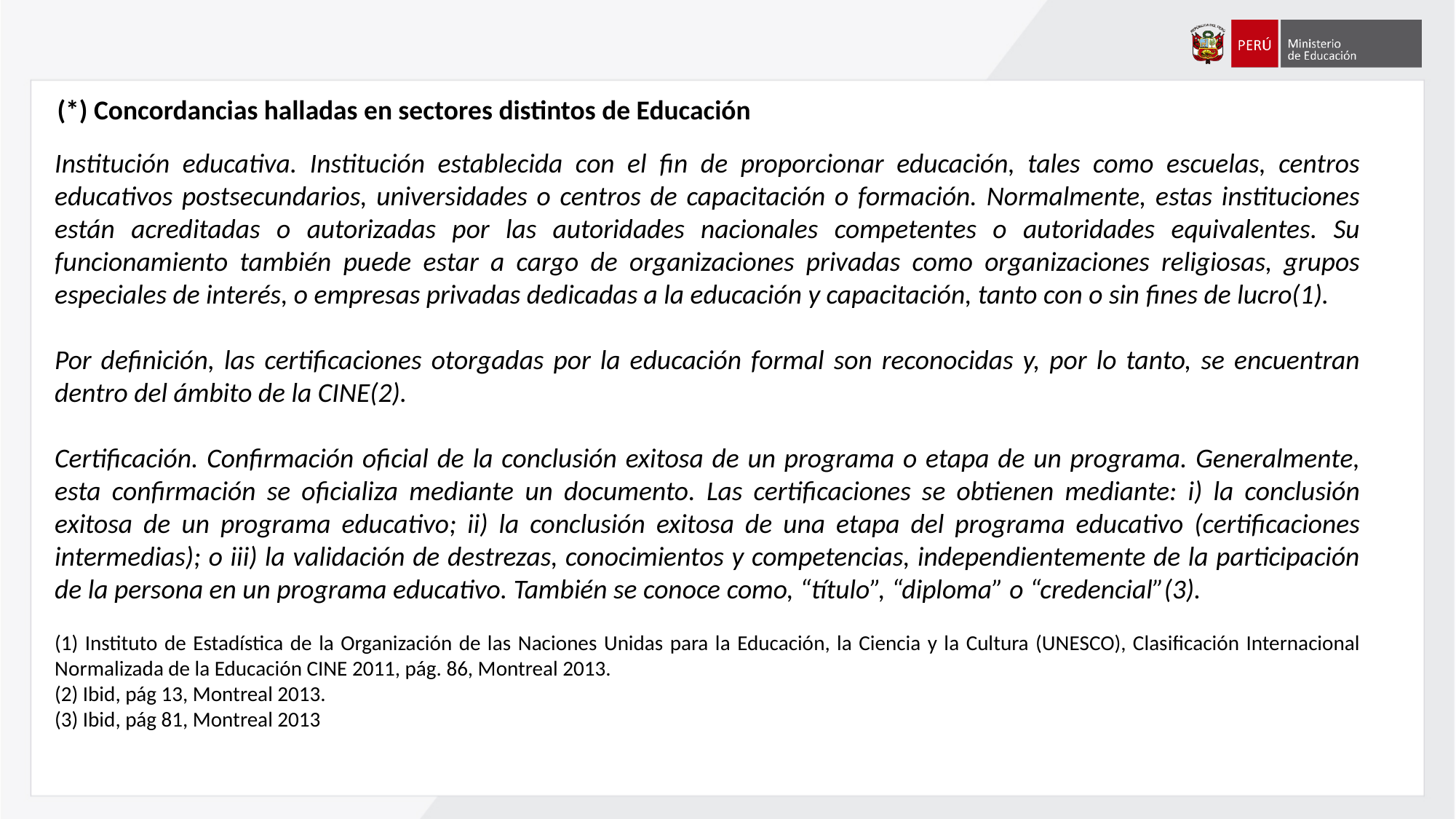

(*) Concordancias halladas en sectores distintos de Educación
Institución educativa. Institución establecida con el fin de proporcionar educación, tales como escuelas, centros educativos postsecundarios, universidades o centros de capacitación o formación. Normalmente, estas instituciones están acreditadas o autorizadas por las autoridades nacionales competentes o autoridades equivalentes. Su funcionamiento también puede estar a cargo de organizaciones privadas como organizaciones religiosas, grupos especiales de interés, o empresas privadas dedicadas a la educación y capacitación, tanto con o sin fines de lucro(1).

Por definición, las certificaciones otorgadas por la educación formal son reconocidas y, por lo tanto, se encuentran dentro del ámbito de la CINE(2).

Certificación. Confirmación oficial de la conclusión exitosa de un programa o etapa de un programa. Generalmente, esta confirmación se oficializa mediante un documento. Las certificaciones se obtienen mediante: i) la conclusión exitosa de un programa educativo; ii) la conclusión exitosa de una etapa del programa educativo (certificaciones intermedias); o iii) la validación de destrezas, conocimientos y competencias, independientemente de la participación de la persona en un programa educativo. También se conoce como, “título”, “diploma” o “credencial”(3).

(1) Instituto de Estadística de la Organización de las Naciones Unidas para la Educación, la Ciencia y la Cultura (UNESCO), Clasificación Internacional Normalizada de la Educación CINE 2011, pág. 86, Montreal 2013.
(2) Ibid, pág 13, Montreal 2013.
(3) Ibid, pág 81, Montreal 2013